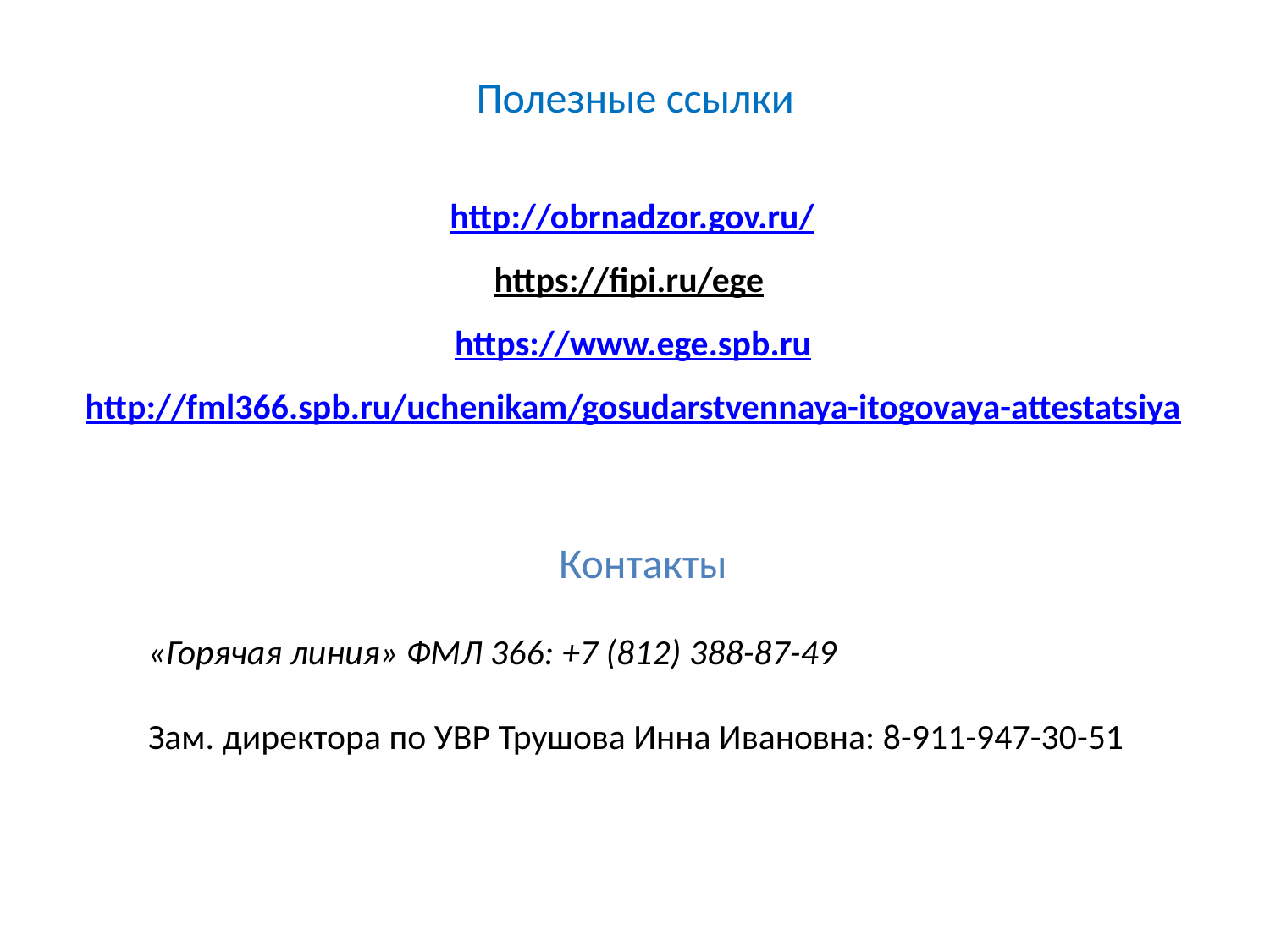

# Полезные ссылки
http://obrnadzor.gov.ru/
https://fipi.ru/ege
https://www.ege.spb.ru
http://fml366.spb.ru/uchenikam/gosudarstvennaya-itogovaya-attestatsiya

Контакты

«Горячая линия» ФМЛ 366: +7 (812) 388-87-49

Зам. директора по УВР Трушова Инна Ивановна: 8-911-947-30-51